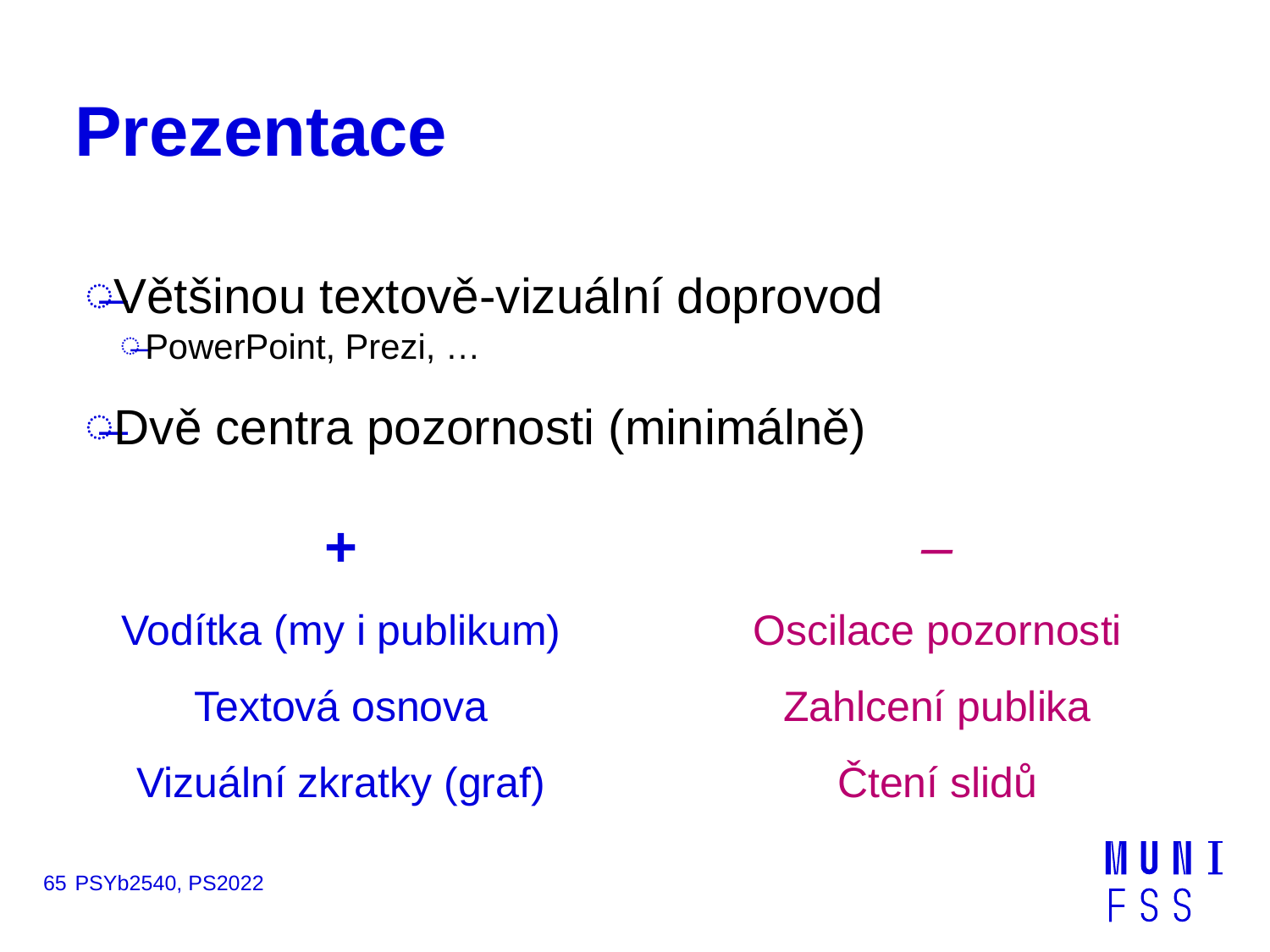

# Prezentace
Většinou textově-vizuální doprovod
PowerPoint, Prezi, …
Dvě centra pozornosti (minimálně)
+
Vodítka (my i publikum)
Textová osnova
Vizuální zkratky (graf)
–
Oscilace pozornosti
Zahlcení publika
Čtení slidů

65
PSYb2540, PS2022